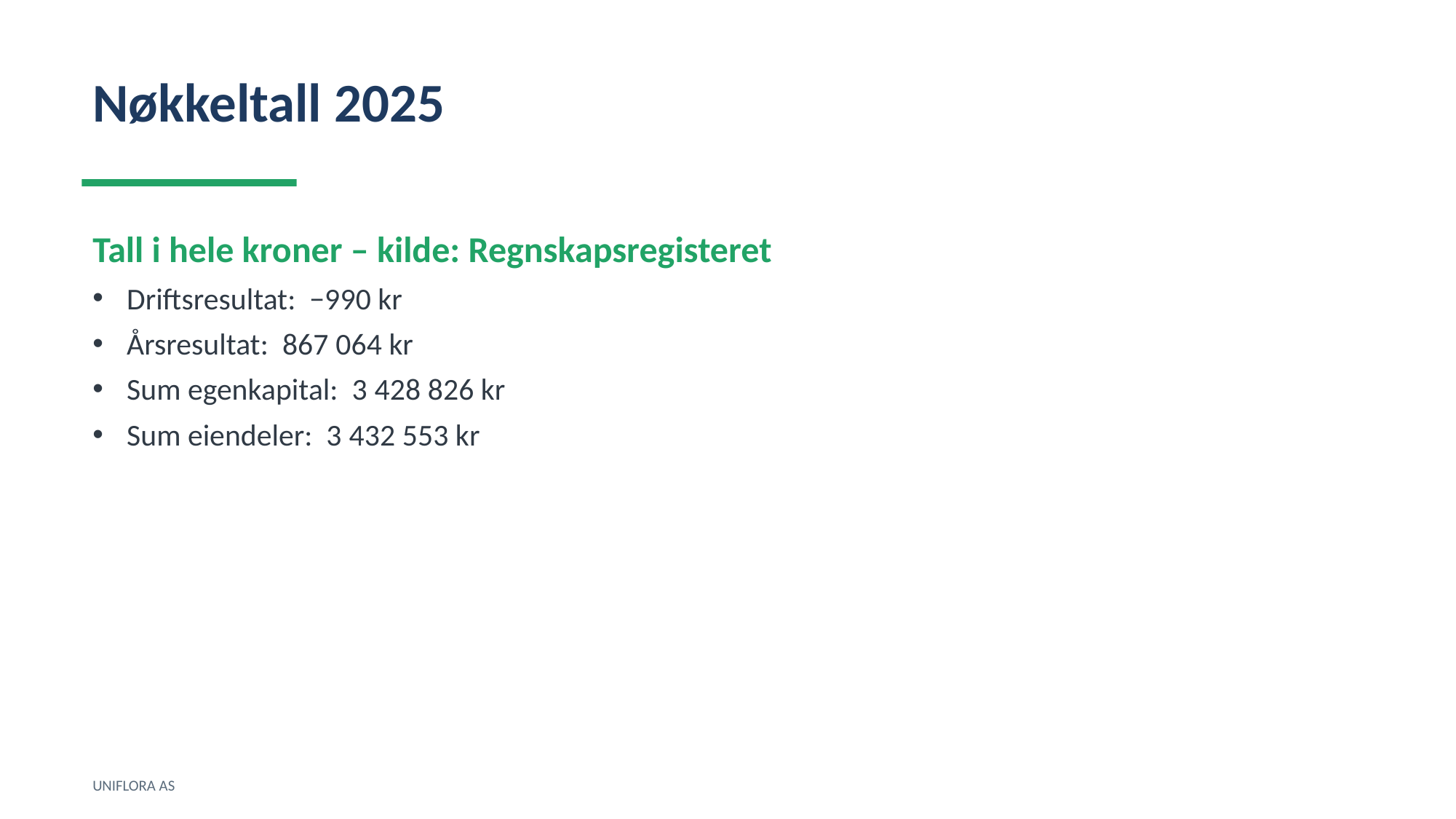

Nøkkeltall 2025

Tall i hele kroner – kilde: Regnskapsregisteret
Driftsresultat:  −990 kr
Årsresultat:  867 064 kr
Sum egenkapital:  3 428 826 kr
Sum eiendeler:  3 432 553 kr
UNIFLORA AS